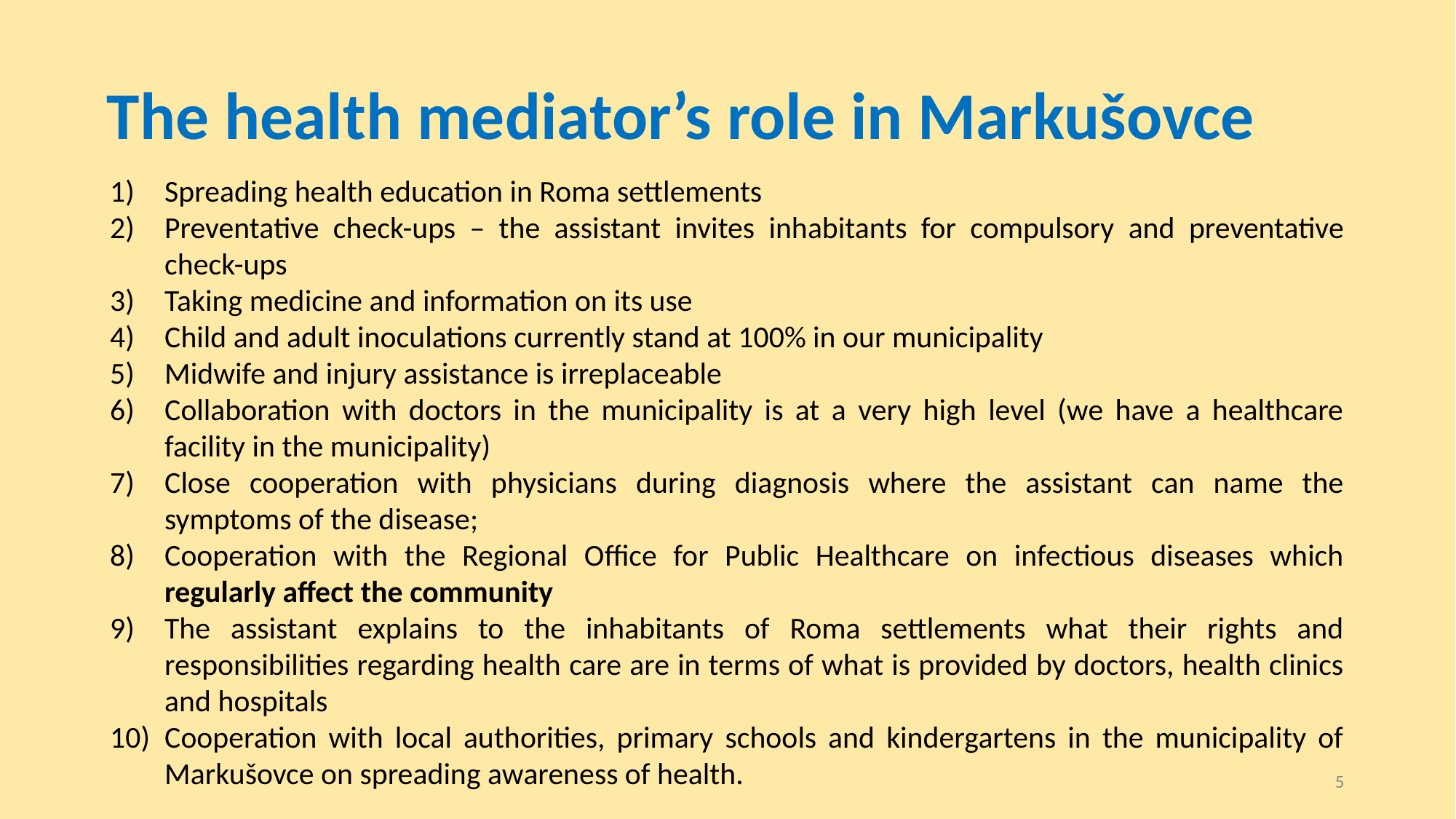

# The health mediator’s role in Markušovce
Spreading health education in Roma settlements
Preventative check-ups – the assistant invites inhabitants for compulsory and preventative check-ups
Taking medicine and information on its use
Child and adult inoculations currently stand at 100% in our municipality
Midwife and injury assistance is irreplaceable
Collaboration with doctors in the municipality is at a very high level (we have a healthcare facility in the municipality)
Close cooperation with physicians during diagnosis where the assistant can name the symptoms of the disease;
Cooperation with the Regional Office for Public Healthcare on infectious diseases which regularly affect the community
The assistant explains to the inhabitants of Roma settlements what their rights and responsibilities regarding health care are in terms of what is provided by doctors, health clinics and hospitals
Cooperation with local authorities, primary schools and kindergartens in the municipality of Markušovce on spreading awareness of health.
5